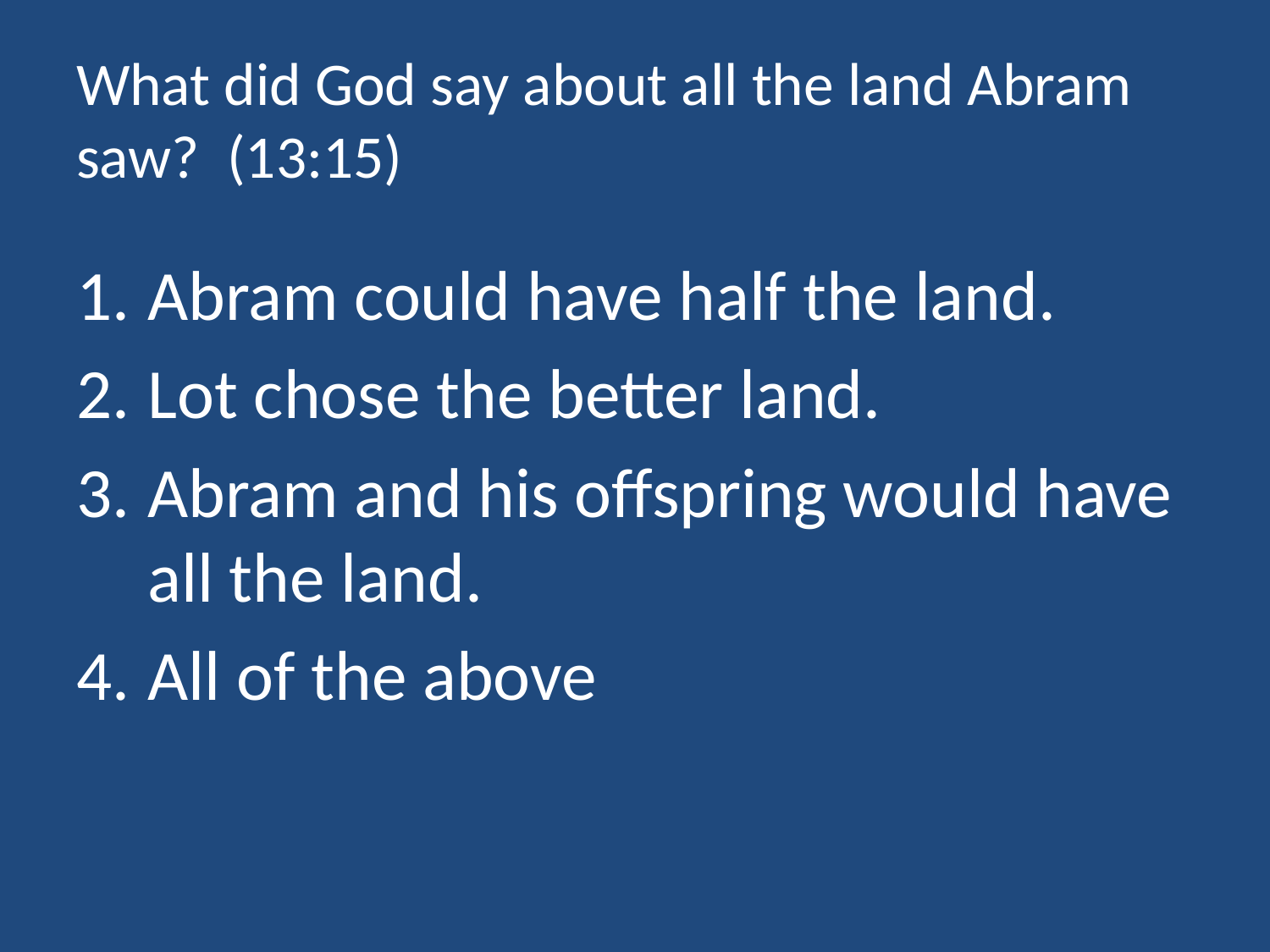

# What did God say about all the land Abram saw?  (13:15)
Abram could have half the land.
Lot chose the better land.
Abram and his offspring would have all the land.
All of the above